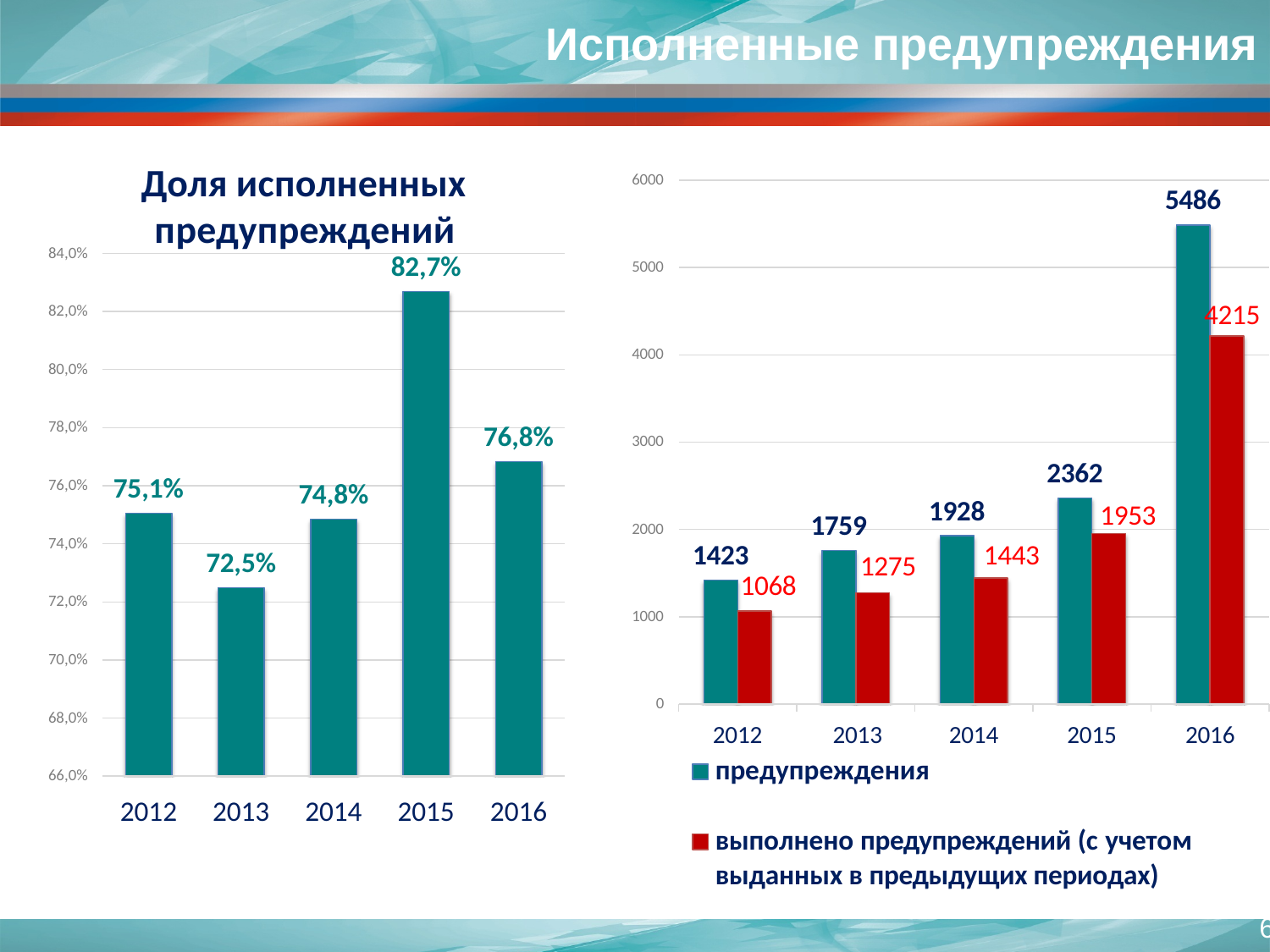

# Исполненные предупреждения
Доля исполненных
6000

5486
предупреждений

84,0%
82,7%

5000

4215
82,0%

4000

80,0%

78,0%
76,8%

3000

2362

75,1%
76,0%
74,8%

1928
1953

1759

2000

74,0%

1423
1443

72,5%
1275

1068

72,0%

1000

70,0%

0

68,0%

2012	2013
предупреждения
2014
2015
2016

66,0%

2012
2013
2014
2015
2016
выполнено предупреждений (с учетом
выданных в предыдущих периодах)

6